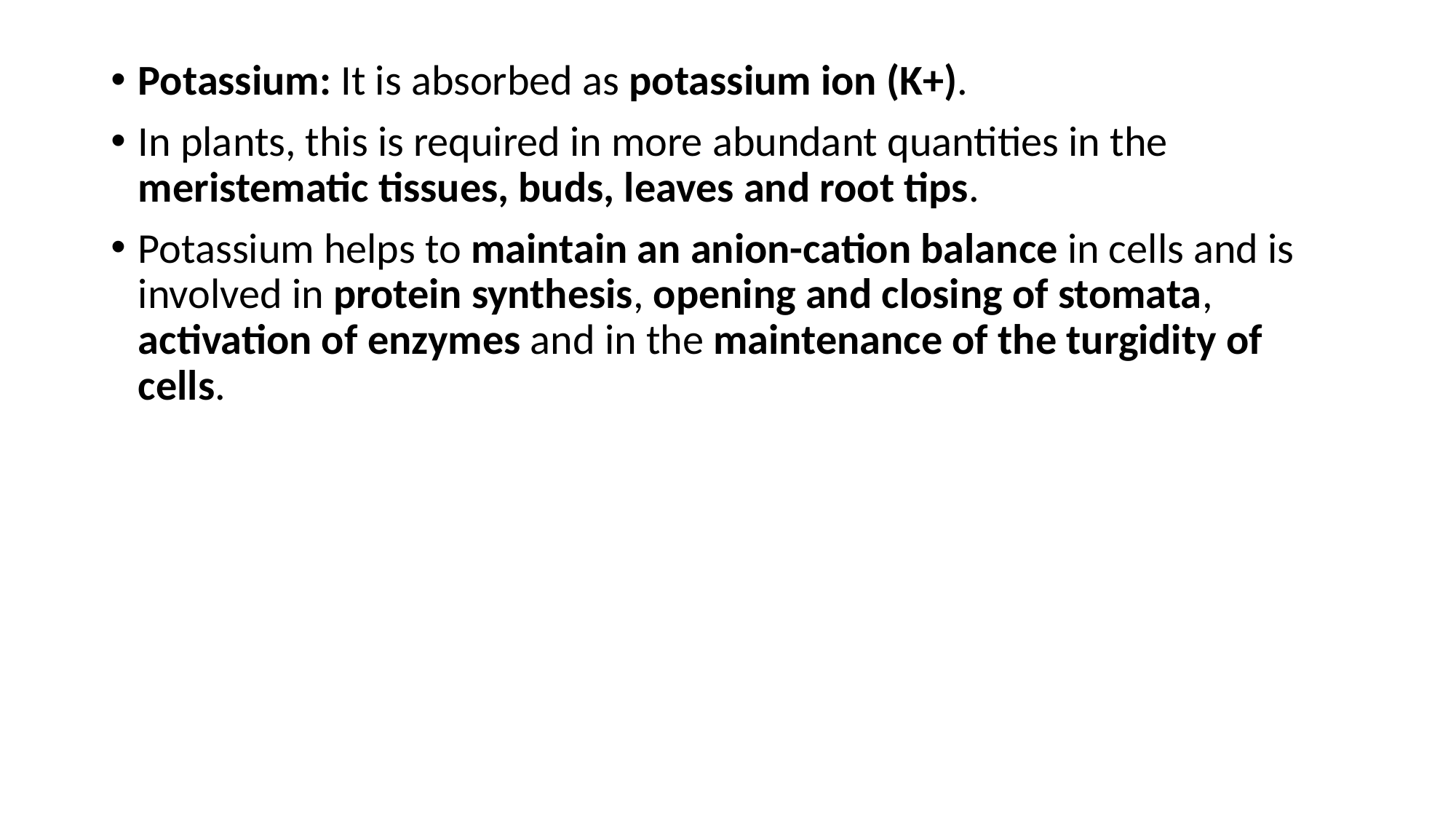

Potassium: It is absorbed as potassium ion (K+).
In plants, this is required in more abundant quantities in the meristematic tissues, buds, leaves and root tips.
Potassium helps to maintain an anion-cation balance in cells and is involved in protein synthesis, opening and closing of stomata, activation of enzymes and in the maintenance of the turgidity of cells.